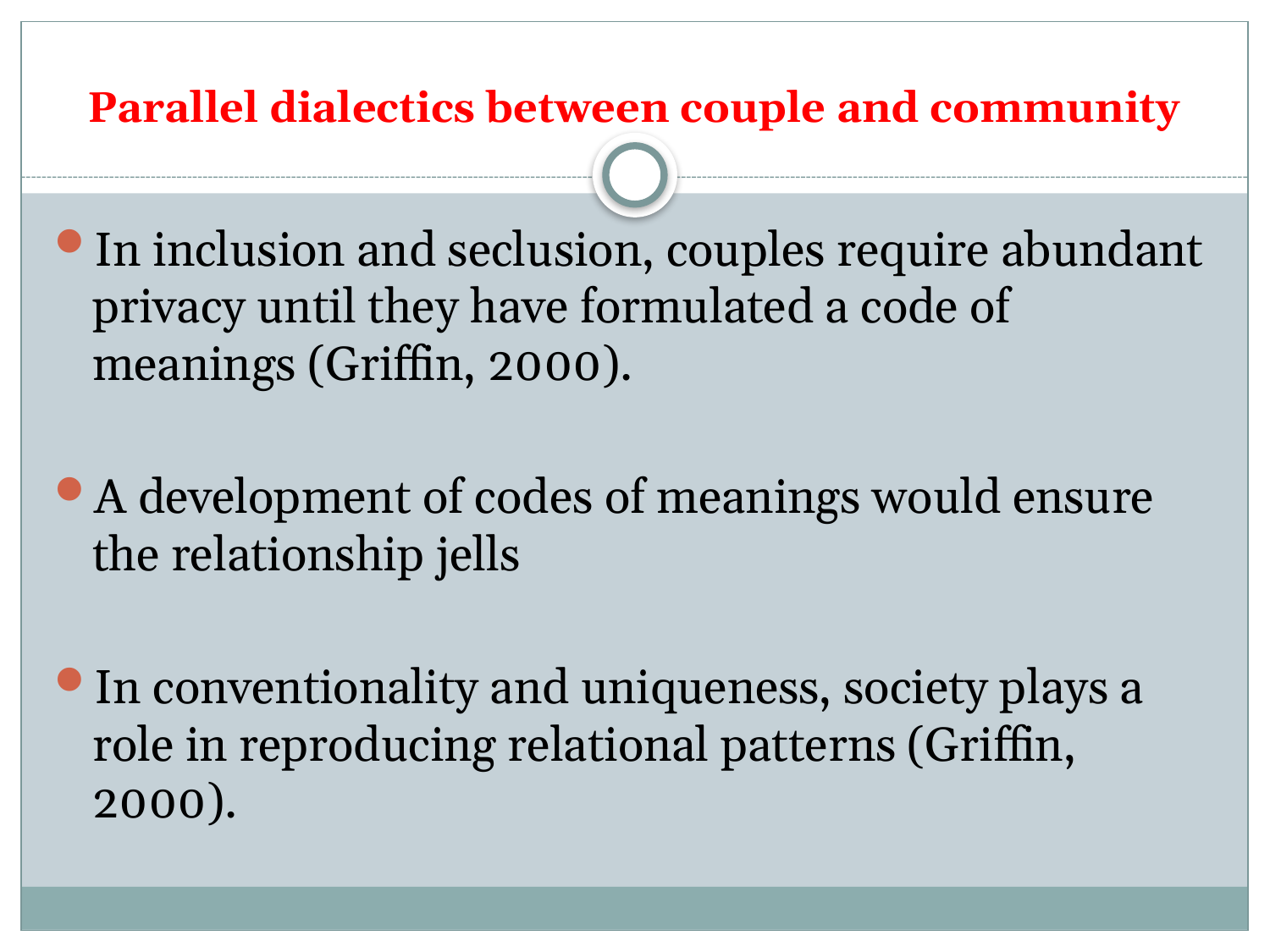

# Parallel dialectics between couple and community
In inclusion and seclusion, couples require abundant privacy until they have formulated a code of meanings (Griffin, 2000).

A development of codes of meanings would ensure the relationship jells

In conventionality and uniqueness, society plays a role in reproducing relational patterns (Griffin, 2000).